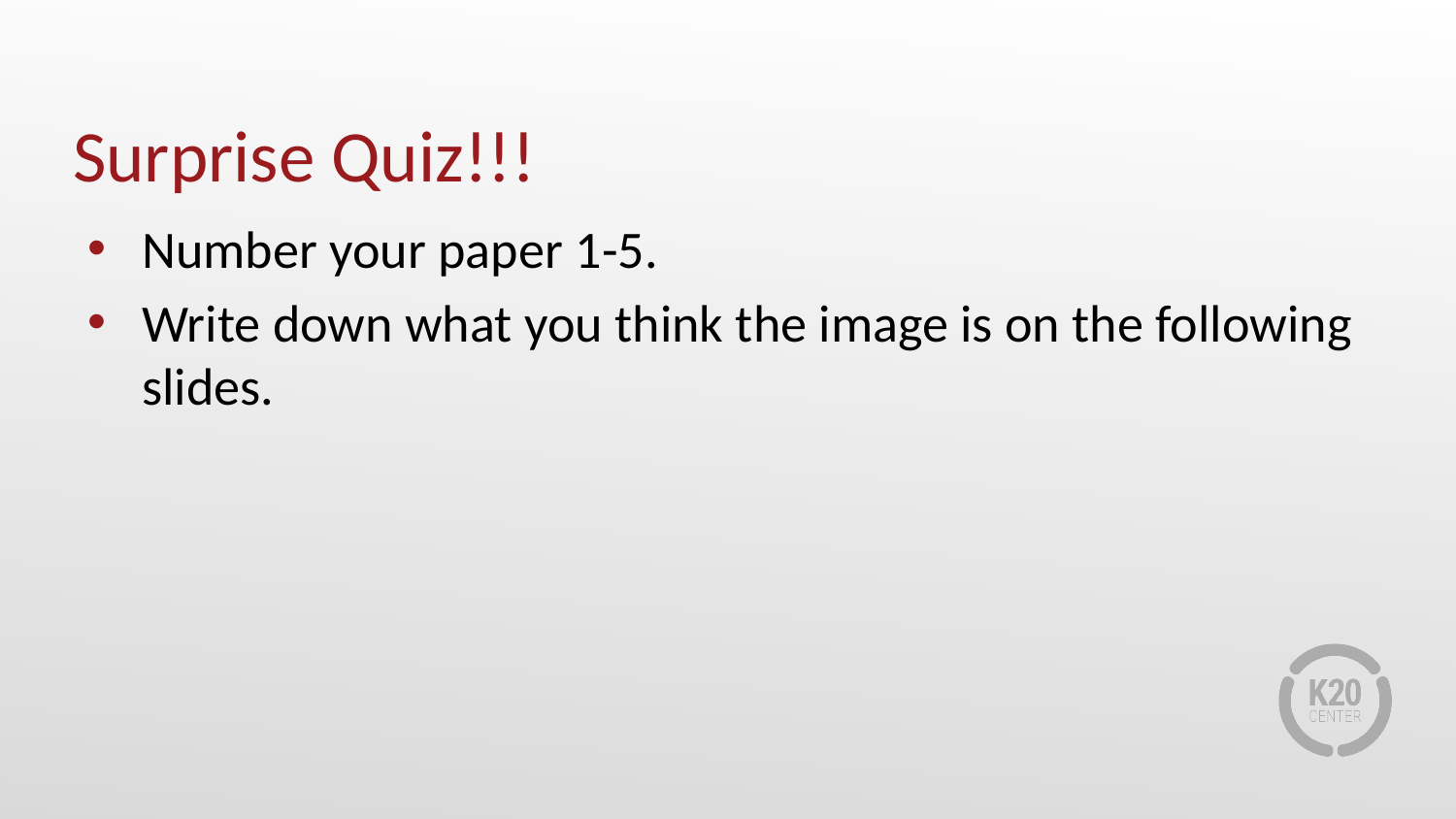

# Surprise Quiz!!!
Number your paper 1-5.
Write down what you think the image is on the following slides.